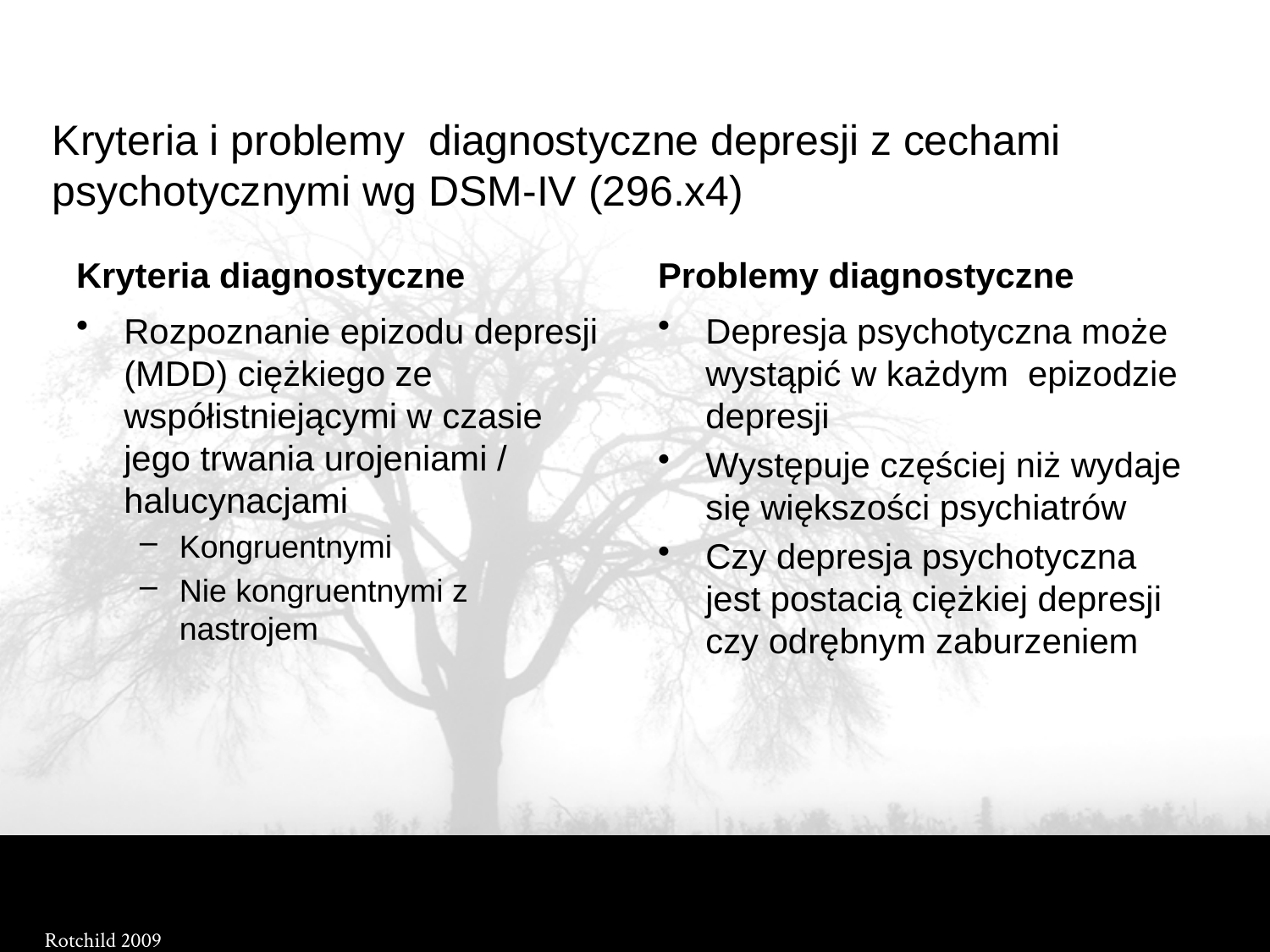

# Kryteria i problemy  diagnostyczne depresji z cechami psychotycznymi wg DSM-IV (296.x4)
Kryteria diagnostyczne
Problemy diagnostyczne
Rozpoznanie epizodu depresji (MDD) ciężkiego ze współistniejącymi w czasie jego trwania urojeniami / halucynacjami
Kongruentnymi
Nie kongruentnymi z nastrojem

Depresja psychotyczna może wystąpić w każdym  epizodzie depresji
Występuje częściej niż wydaje się większości psychiatrów
Czy depresja psychotyczna jest postacią ciężkiej depresji czy odrębnym zaburzeniem
Rotchild 2009